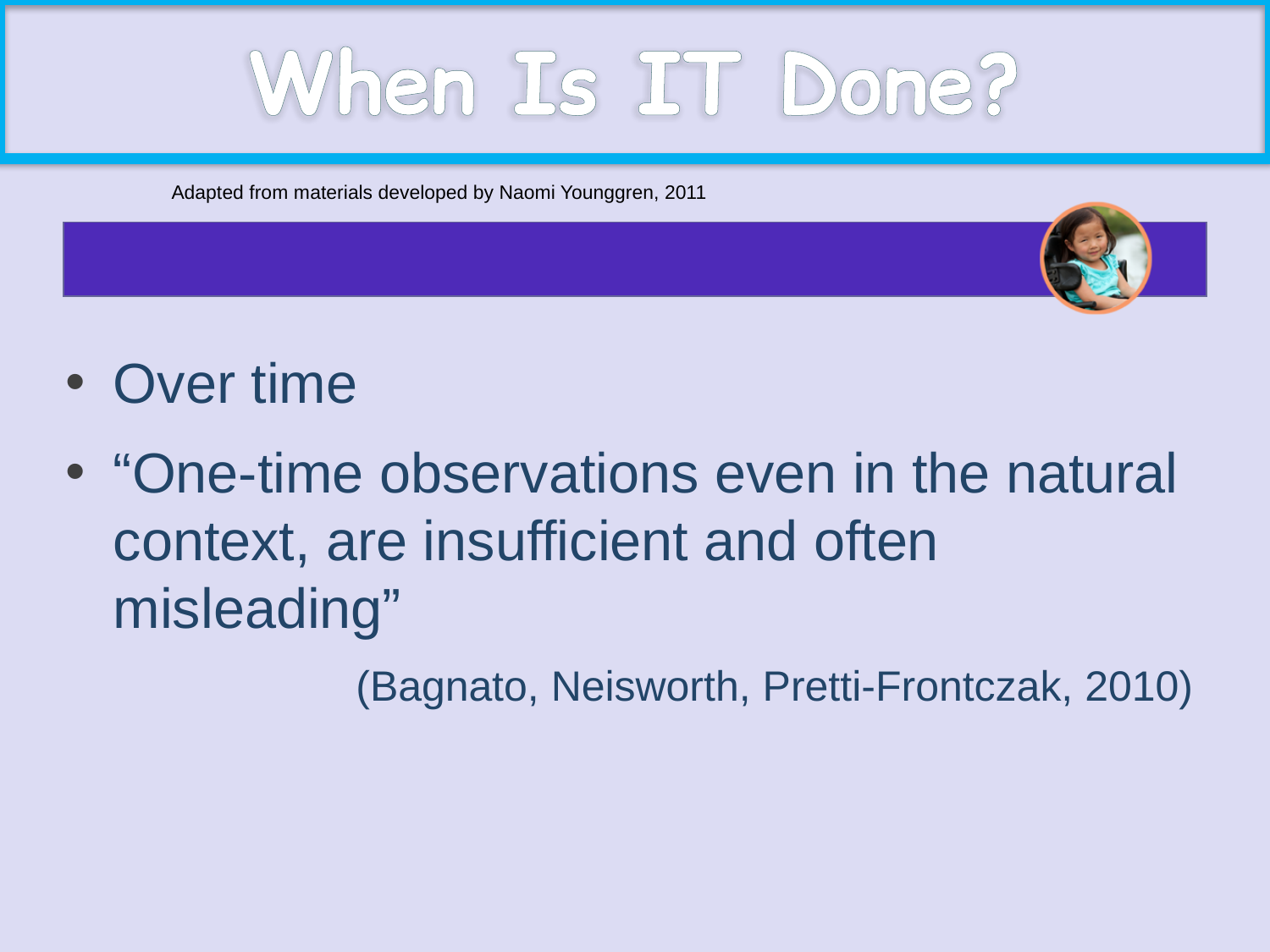

When Is IT Done?
Adapted from materials developed by Naomi Younggren, 2011
Over time
“One-time observations even in the natural context, are insufficient and often misleading”
(Bagnato, Neisworth, Pretti-Frontczak, 2010)